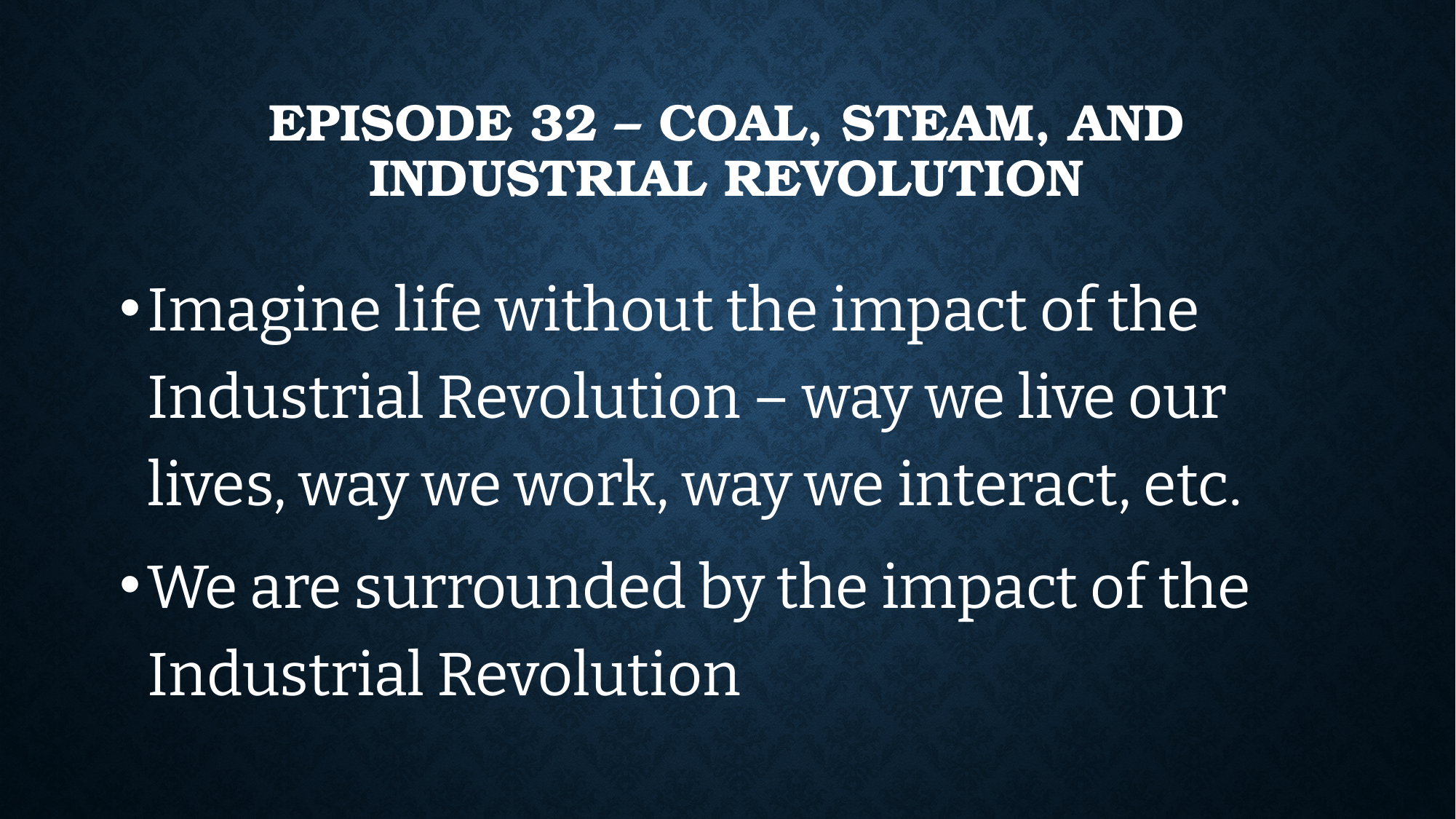

# Episode 32 – Coal, Steam, and Industrial Revolution
Imagine life without the impact of the Industrial Revolution – way we live our lives, way we work, way we interact, etc.
We are surrounded by the impact of the Industrial Revolution